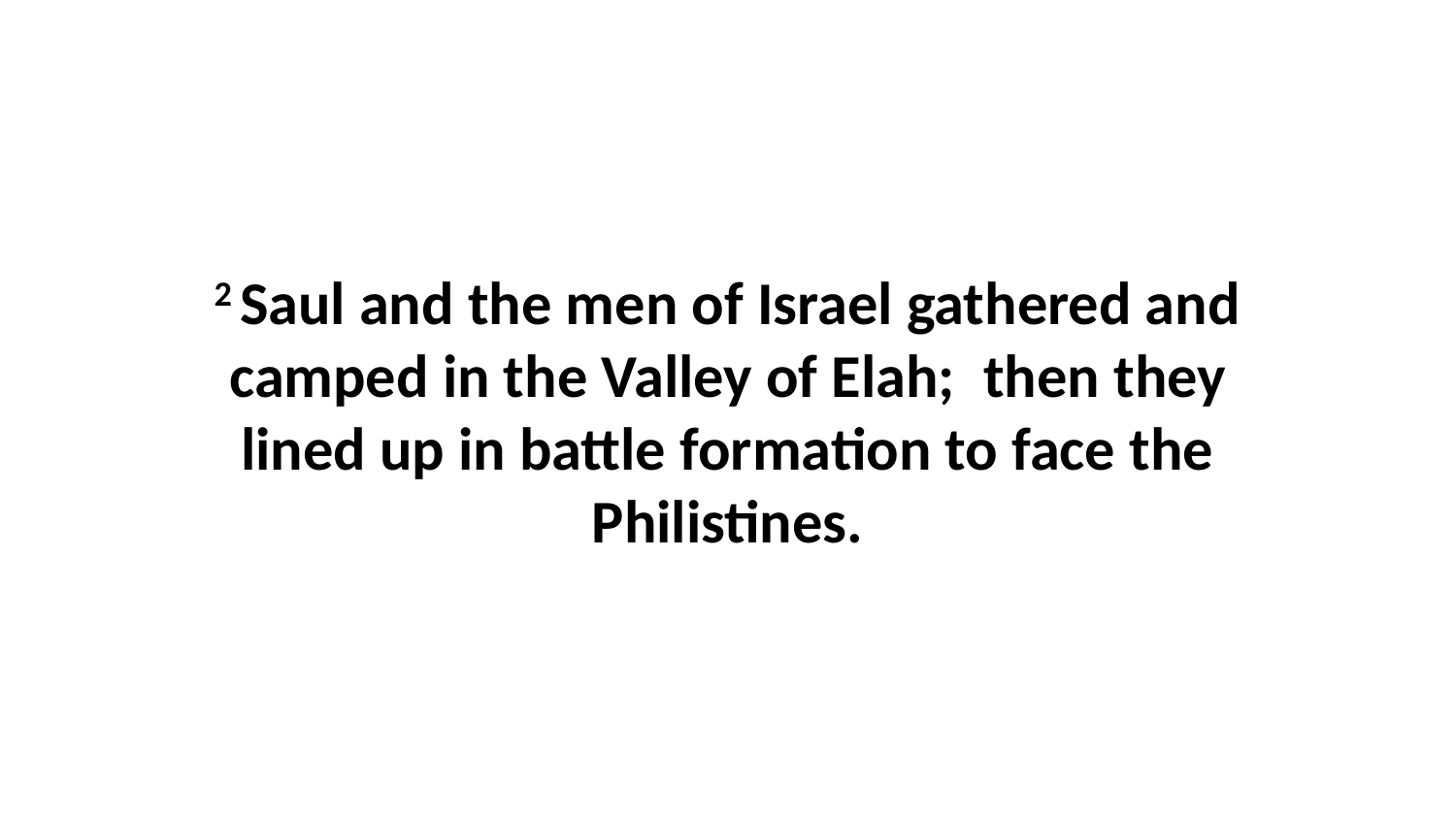

2 Saul and the men of Israel gathered and camped in the Valley of Elah;  then they lined up in battle formation to face the Philistines.